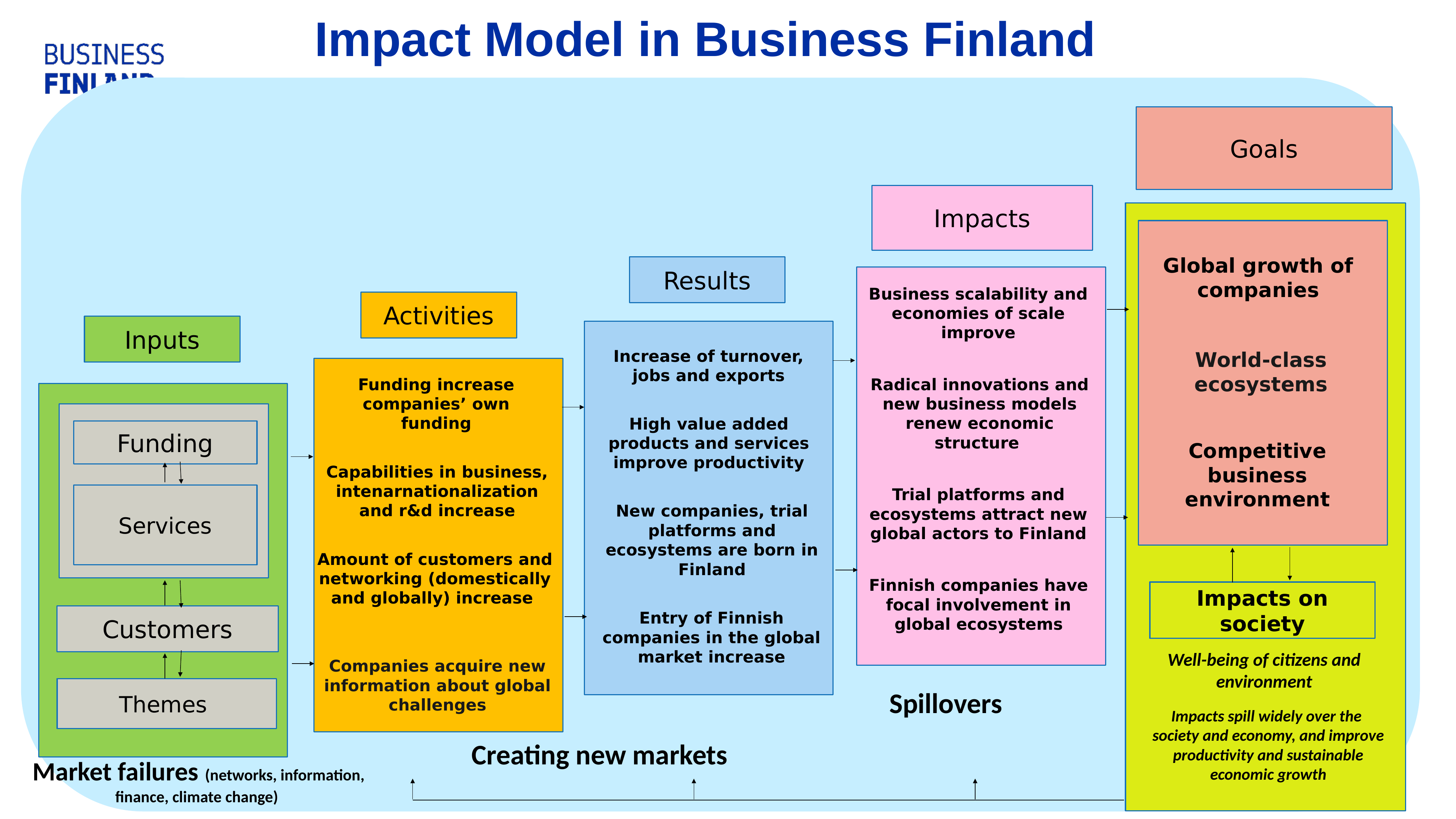

# Impact Model in Business Finland

Goals
Impacts

Global growth of companies
World-class ecosystems
Competitive business environment
Results
Increase of turnover, jobs and exports
High value added products and services improve productivity
New companies, trial platforms and ecosystems are born in Finland
Entry of Finnish companies in the global market increase

Business scalability and economies of scale improve
Activities
Inputs

Funding
Services
Customers
Themes

Funding increase companies’ own funding
Radical innovations and new business models renew economic structure
Capabilities in business, intenarnationalization and r&d increase
Trial platforms and ecosystems attract new global actors to Finland
Amount of customers and networking (domestically and globally) increase
Finnish companies have focal involvement in global ecosystems
Impacts on society
Well-being of citizens and environment
Companies acquire new information about global challenges
Spillovers
Impacts spill widely over the  society and economy, and improve productivity and sustainable economic growth
Creating new markets
Market failures (networks, information, finance, climate change)